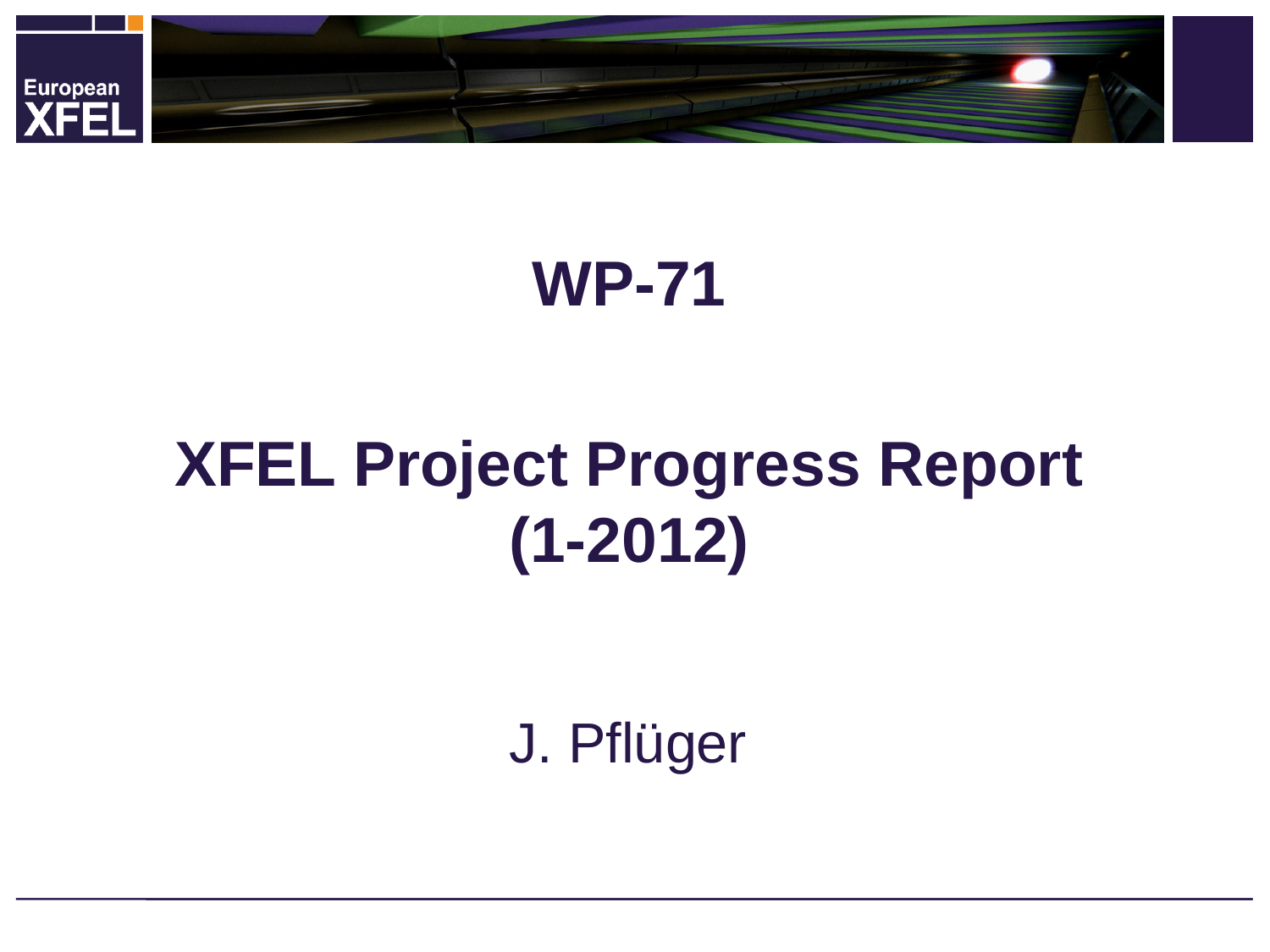

# WP-71 XFEL Project Progress Report (1-2012)
J. Pflüger